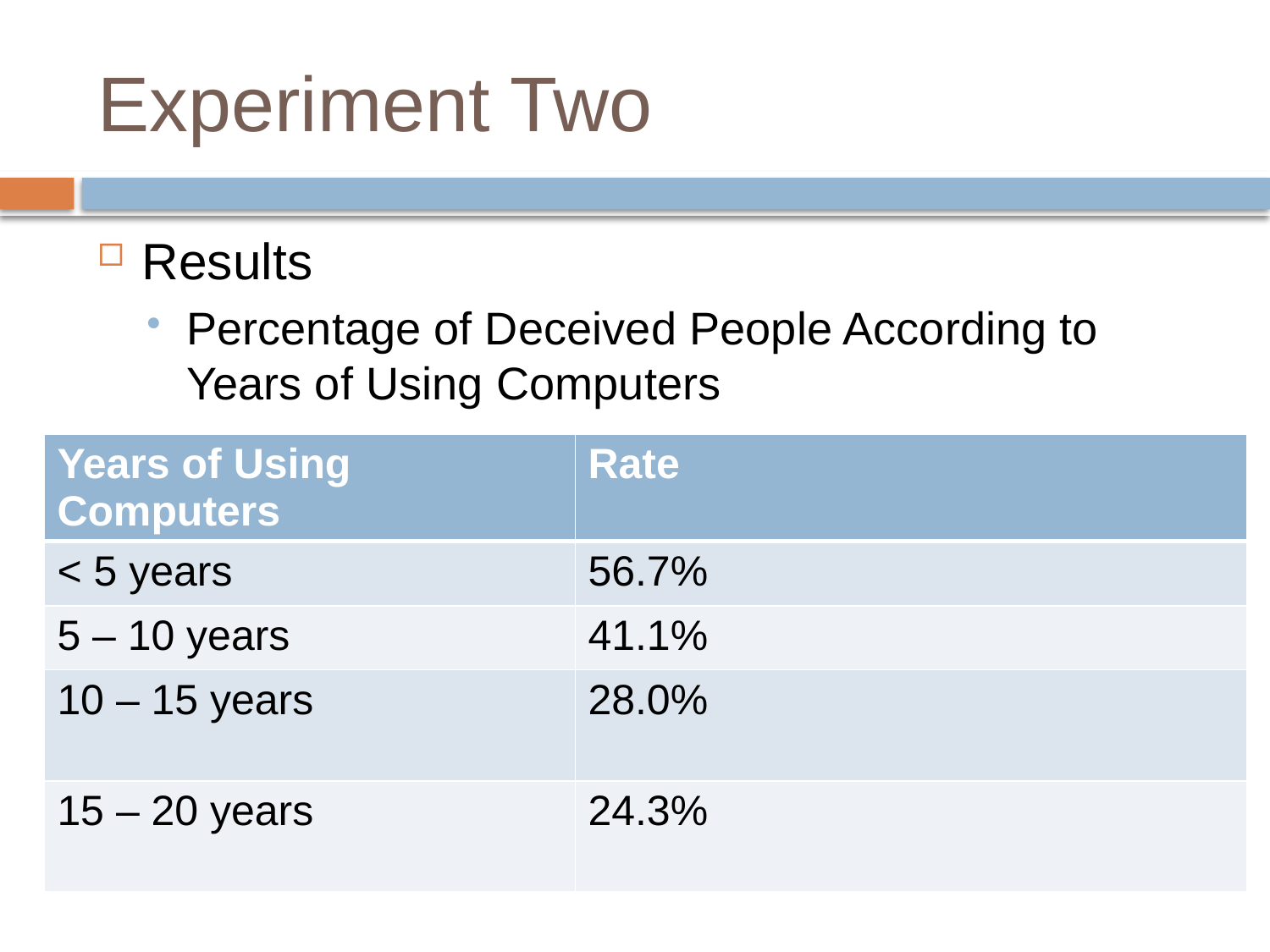

# Experiment Two
Results
Percentage of Deceived People According to Years of Using Computers

| Years of Using Computers | Rate |
| --- | --- |
| < 5 years | 56.7% |
| 5 – 10 years | 41.1% |
| 10 – 15 years | 28.0% |
| 15 – 20 years | 24.3% |